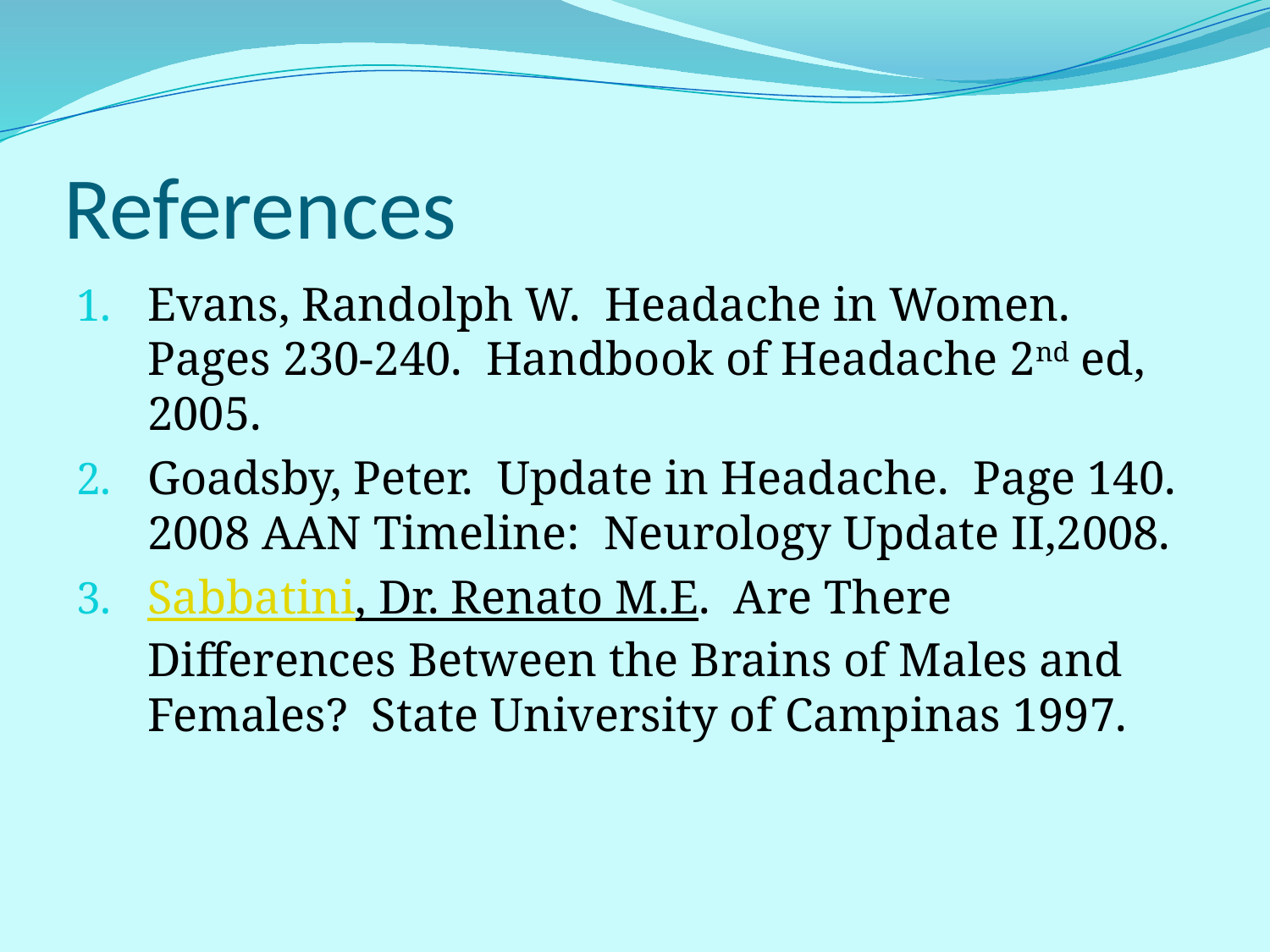

# References
Evans, Randolph W.  Headache in Women.  Pages 230-240.  Handbook of Headache 2nd ed, 2005.
Goadsby, Peter.  Update in Headache.  Page 140.  2008 AAN Timeline:  Neurology Update II,2008.
Sabbatini, Dr. Renato M.E.  Are There Differences Between the Brains of Males and Females?  State University of Campinas 1997.